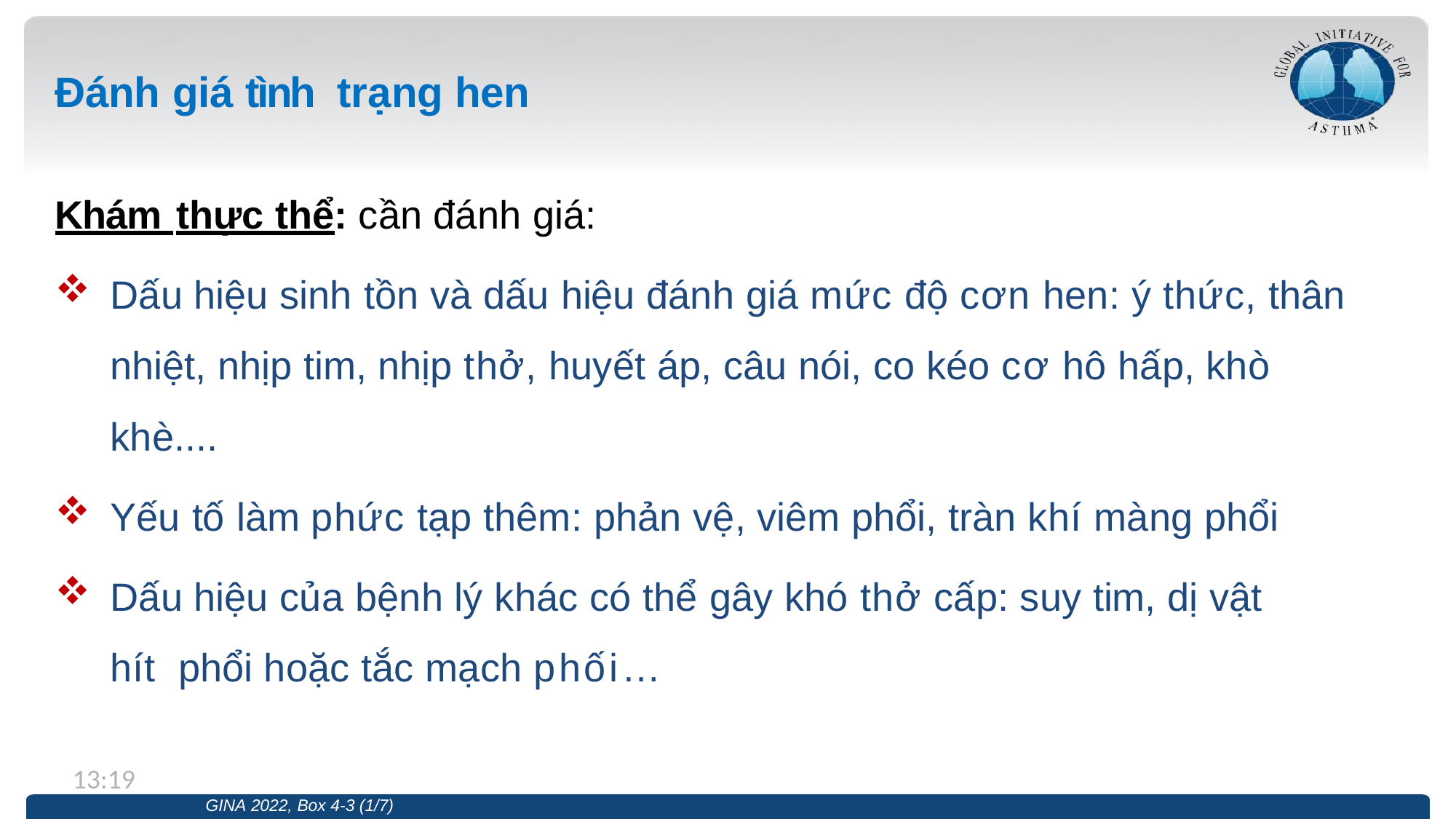

# Đánh giá tình	trạng hen
Khám thực thể: cần đánh giá:
Dấu hiệu sinh tồn và dấu hiệu đánh giá mức độ cơn hen: ý thức, thân  nhiệt, nhịp tim, nhịp thở, huyết áp, câu nói, co kéo cơ hô hấp, khò khè....
Yếu tố làm phức tạp thêm: phản vệ, viêm phổi, tràn khí màng phổi
Dấu hiệu của bệnh lý khác có thể gây khó thở cấp: suy tim, dị vật hít  phổi hoặc tắc mạch phối…
13:19
GINA 2022, Box 4-3 (1/7)